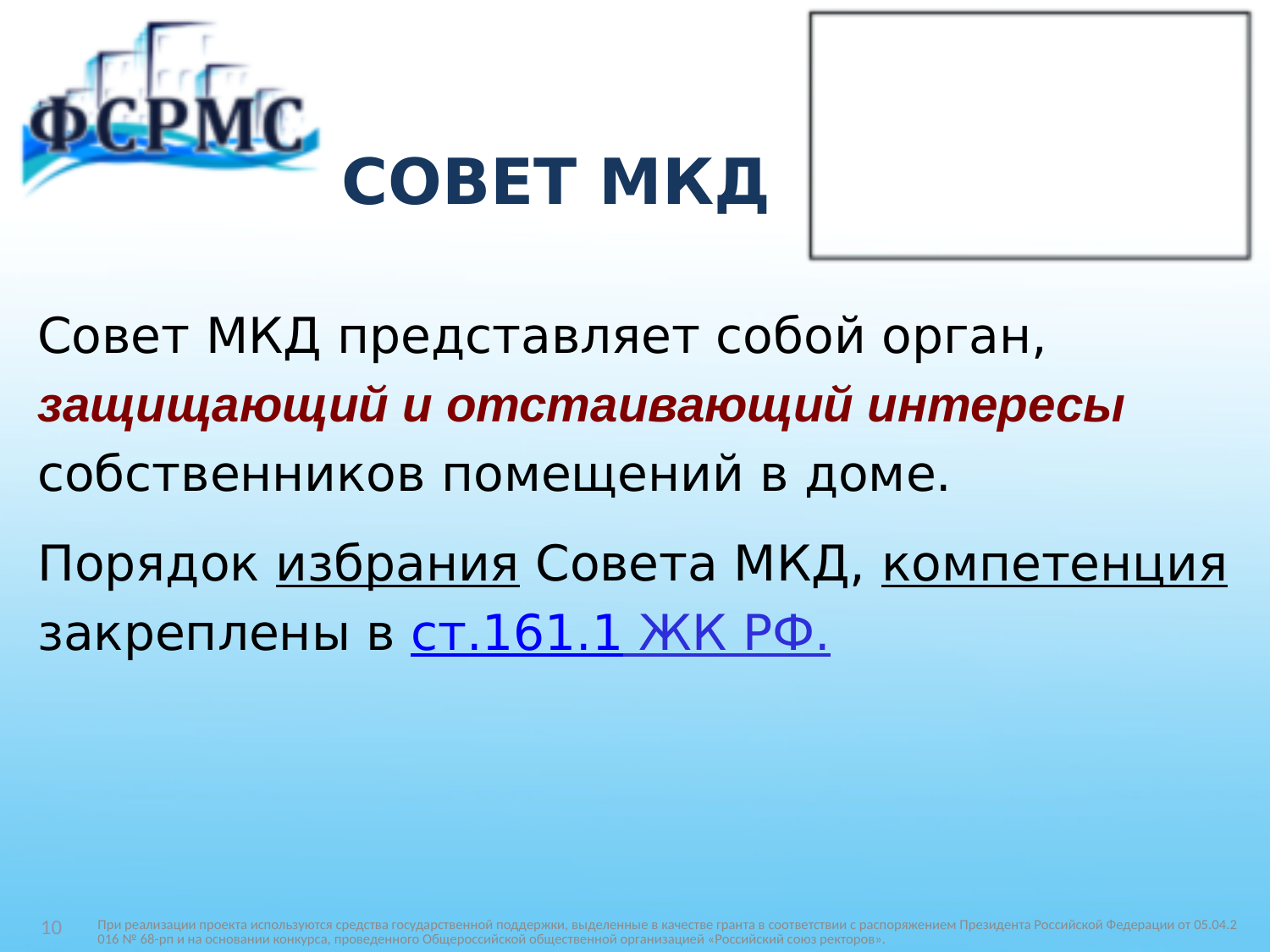

# СОВЕТ МКД
Совет МКД представляет собой орган,
защищающий и отстаивающий интересы
собственников помещений в доме.
Порядок избрания Совета МКД, компетенция
закреплены в ст.161.1 ЖК РФ.
При реализации проекта используются средства государственной поддержки, выделенные в качестве гранта в соответствии c распоряжением Президента Российской Федерации от 05.04.2016 № 68-рп и на основании конкурса, проведенного Общероссийской общественной организацией «Российский союз ректоров».
10